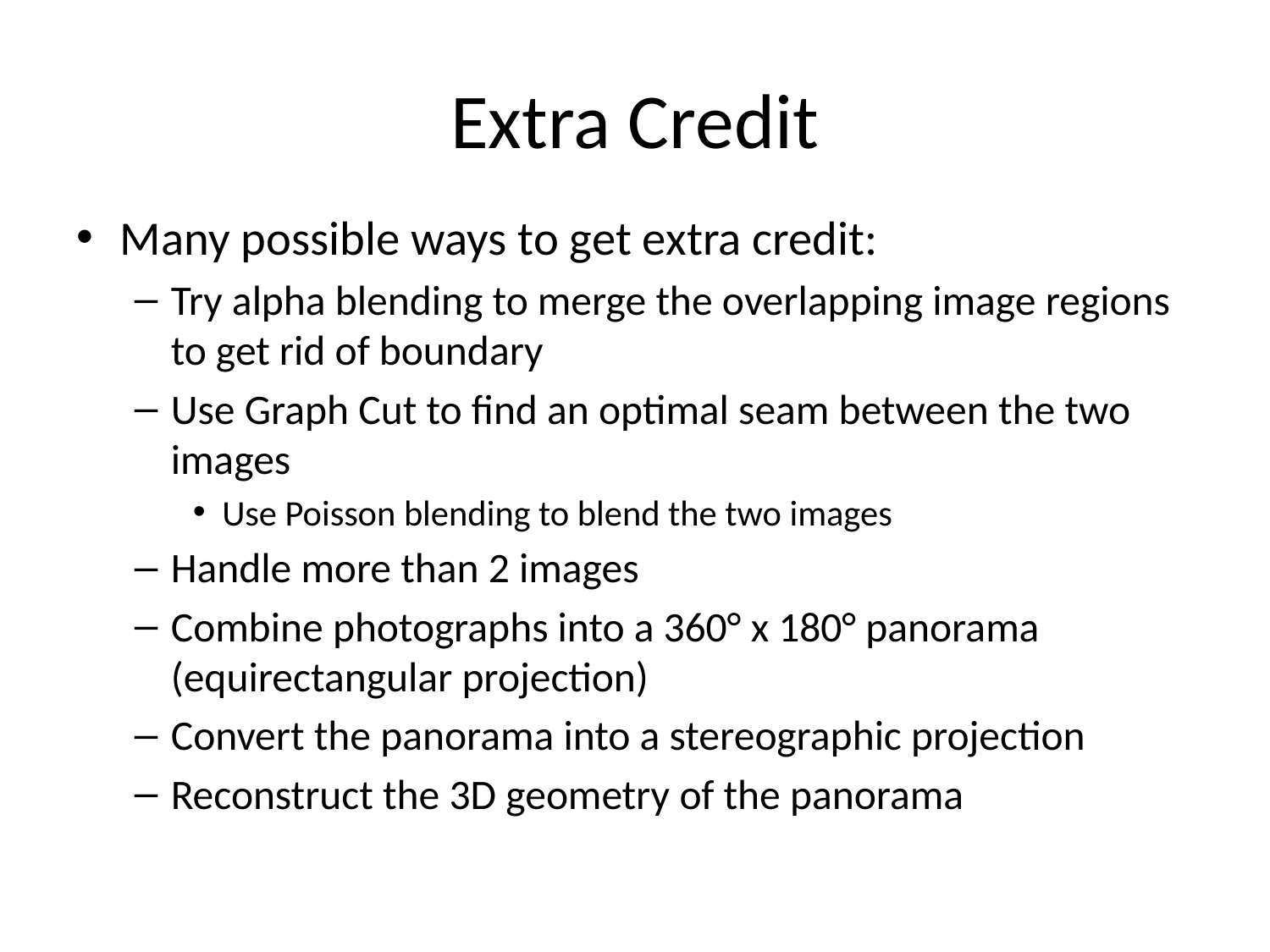

# Extra Credit
Many possible ways to get extra credit:
Try alpha blending to merge the overlapping image regions to get rid of boundary
Use Graph Cut to find an optimal seam between the two images
Use Poisson blending to blend the two images
Handle more than 2 images
Combine photographs into a 360° x 180° panorama (equirectangular projection)
Convert the panorama into a stereographic projection
Reconstruct the 3D geometry of the panorama